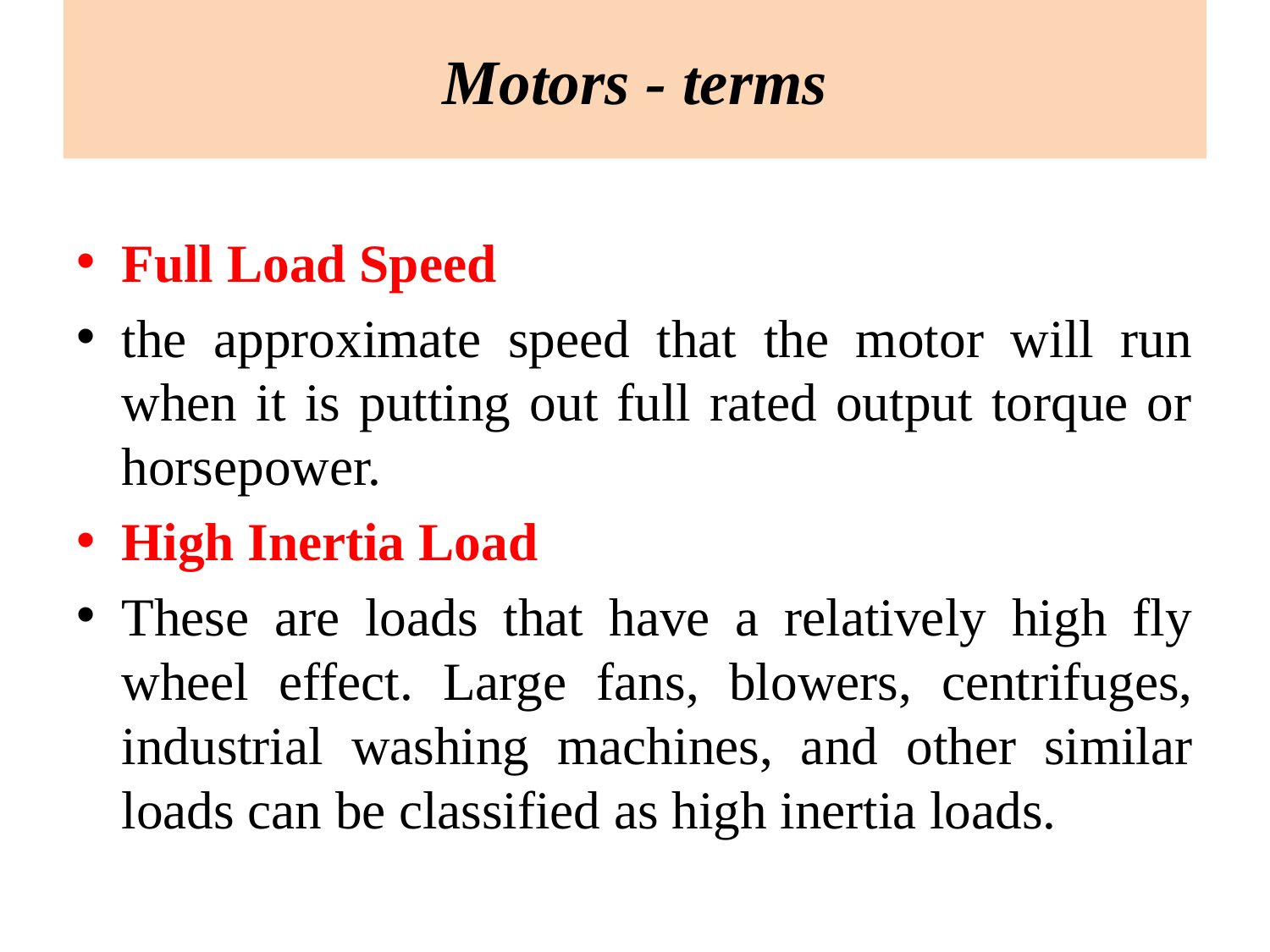

Motors - terms
Full Load Speed
the approximate speed that the motor will run when it is putting out full rated output torque or horsepower.
High Inertia Load
These are loads that have a relatively high fly wheel effect. Large fans, blowers, centrifuges, industrial washing machines, and other similar loads can be classified as high inertia loads.